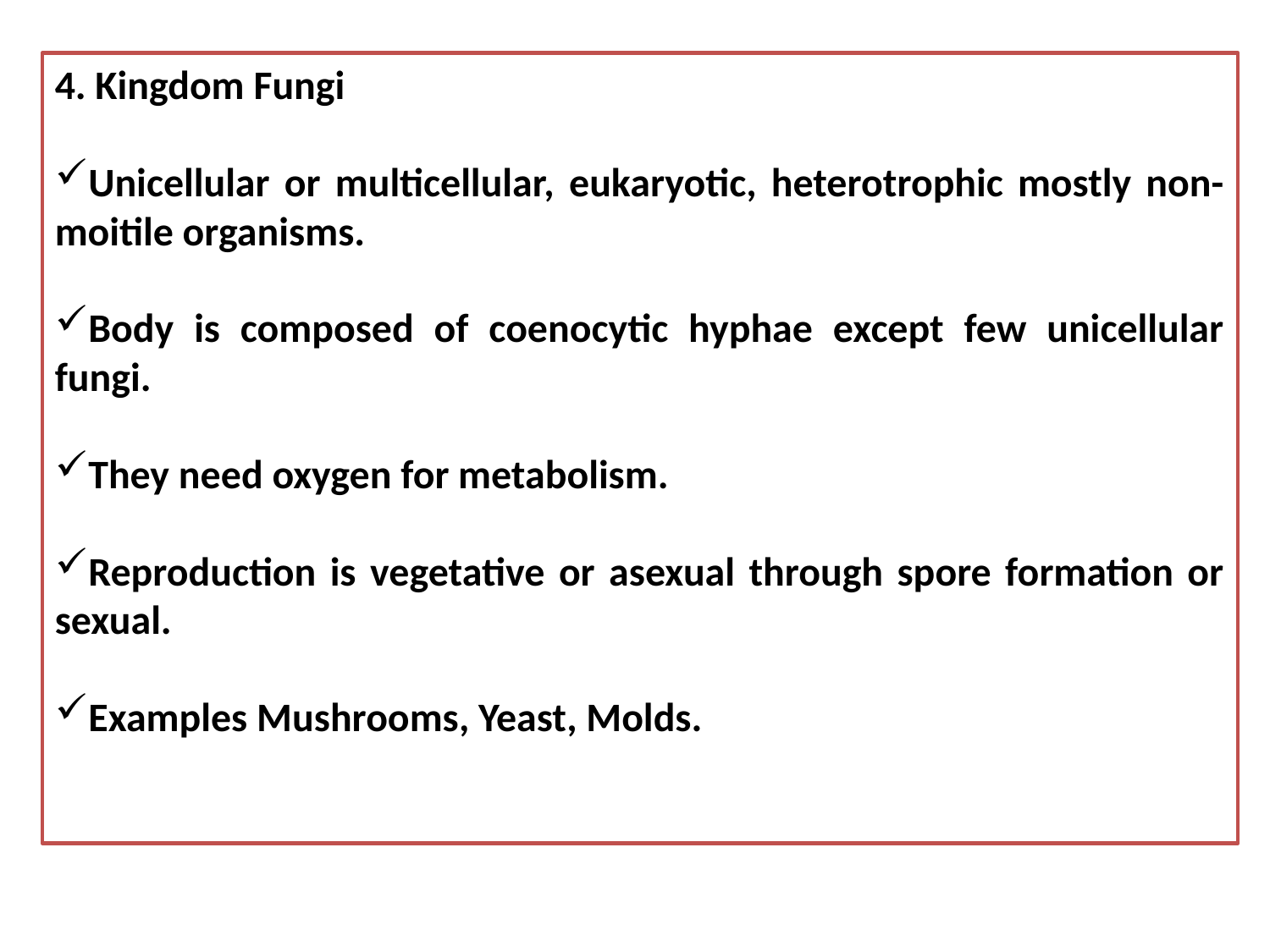

4. Kingdom Fungi

Unicellular or multicellular, eukaryotic, heterotrophic mostly non- moitile organisms.

Body is composed of coenocytic hyphae except few unicellular fungi.

They need oxygen for metabolism.

Reproduction is vegetative or asexual through spore formation or sexual.

Examples Mushrooms, Yeast, Molds.